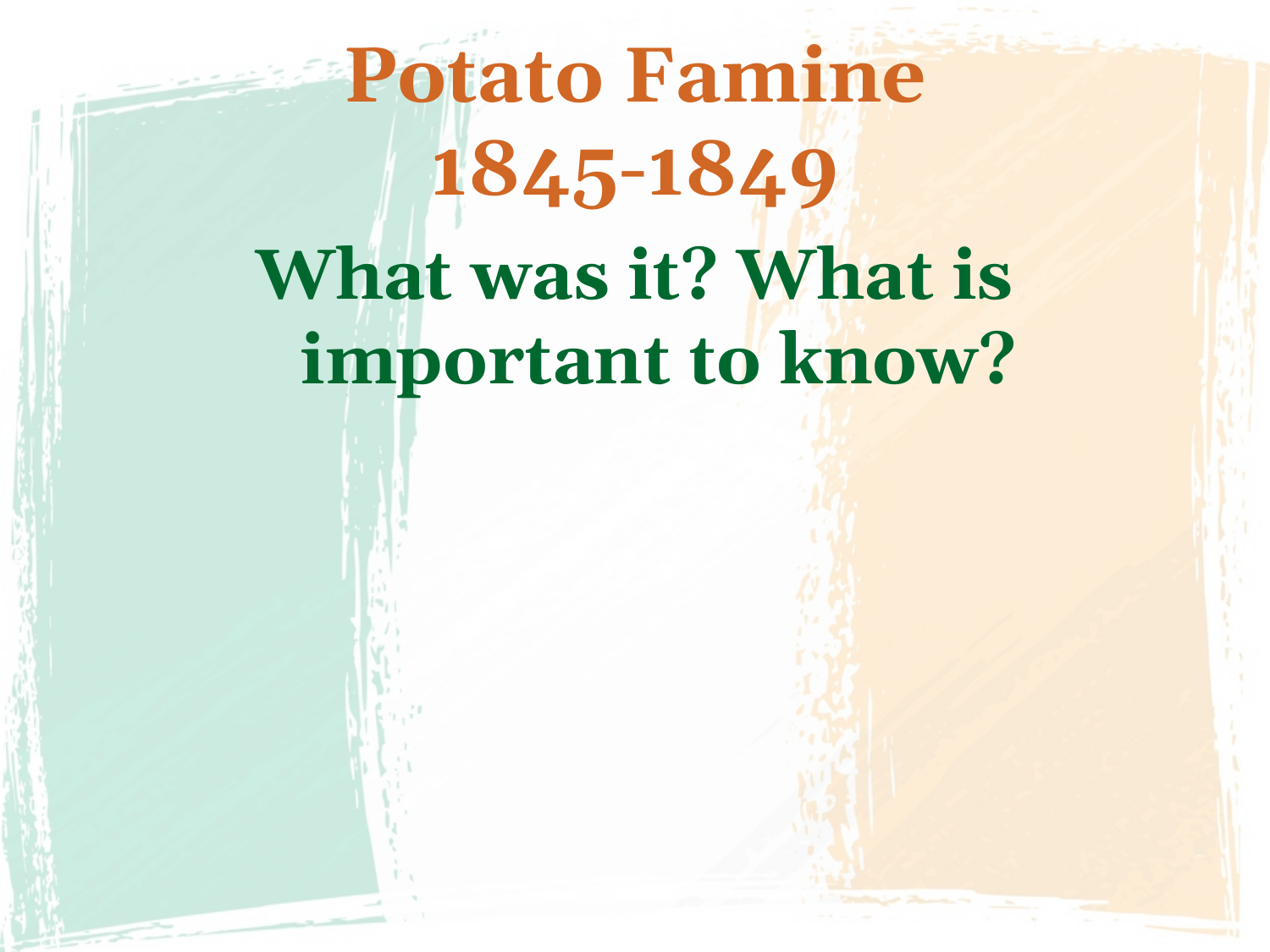

# Potato Famine 1845-1849
What was it? What is important to know?